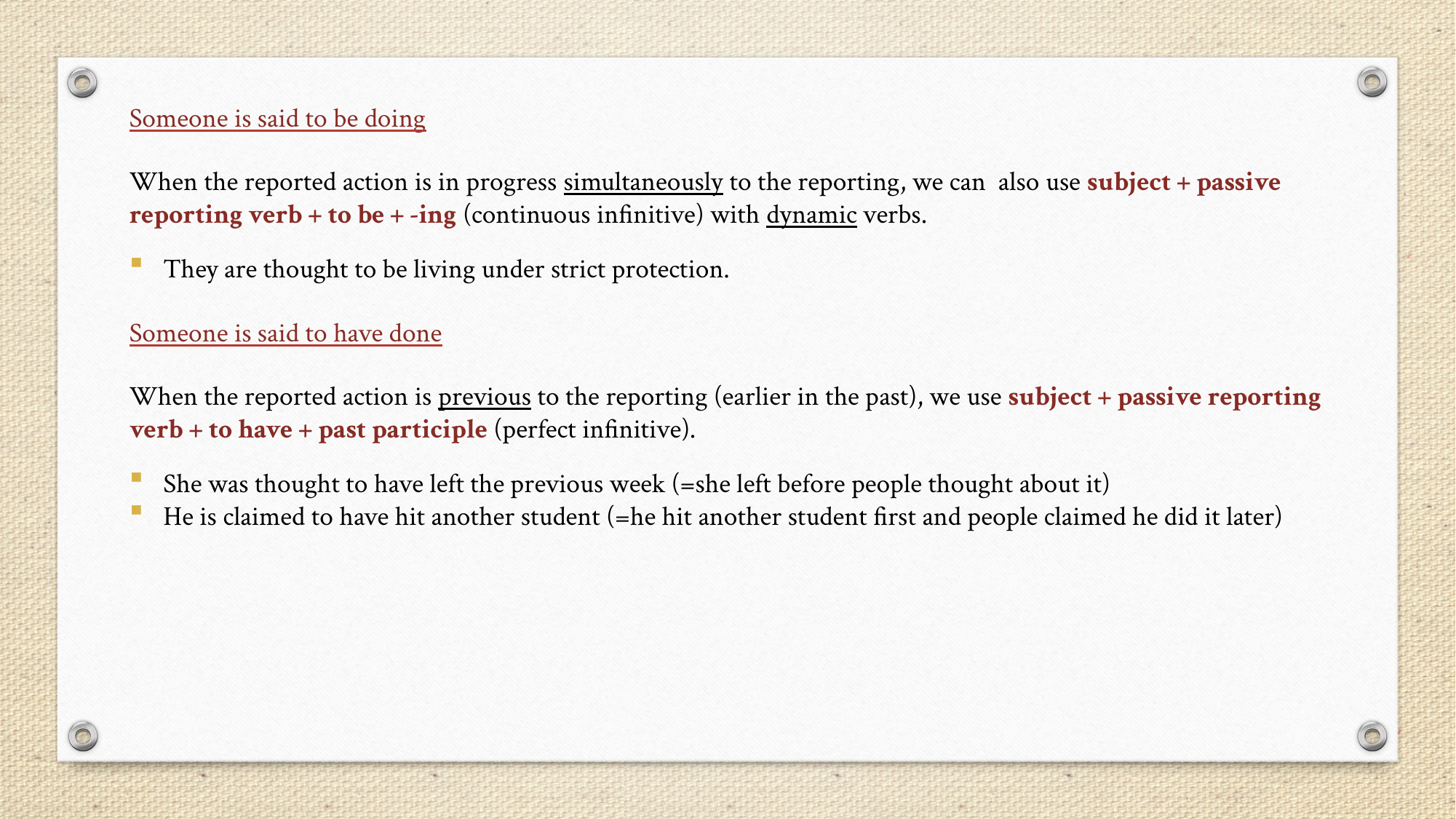

Someone is said to be doing

When the reported action is in progress simultaneously to the reporting, we can  also use subject + passive reporting verb + to be + -ing (continuous infinitive) with dynamic verbs.

They are thought to be living under strict protection.

Someone is said to have done

When the reported action is previous to the reporting (earlier in the past), we use subject + passive reporting verb + to have + past participle (perfect infinitive).

She was thought to have left the previous week (=she left before people thought about it)
He is claimed to have hit another student (=he hit another student first and people claimed he did it later)